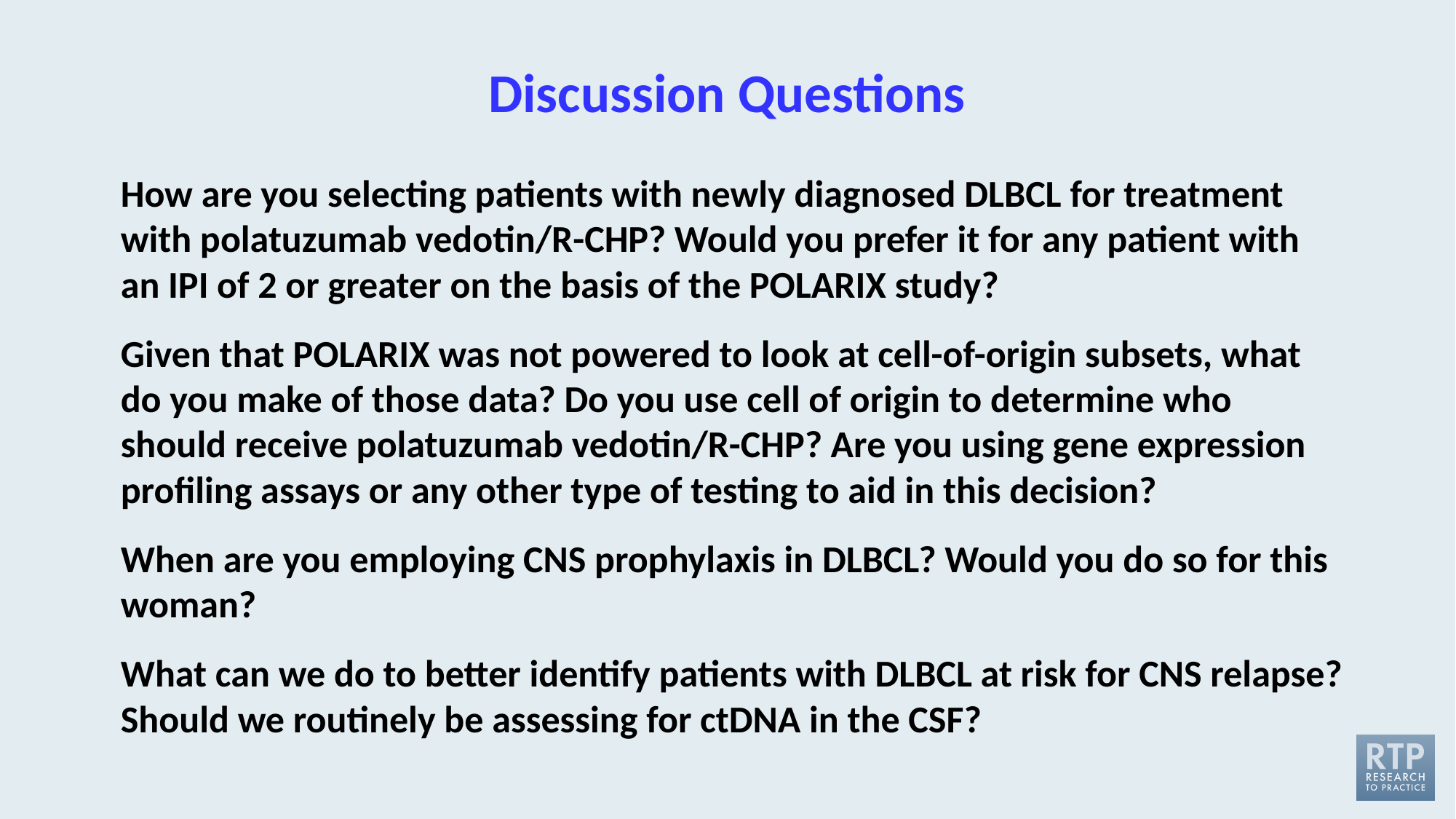

# Discussion Questions
How are you selecting patients with newly diagnosed DLBCL for treatment with polatuzumab vedotin/R-CHP? Would you prefer it for any patient with an IPI of 2 or greater on the basis of the POLARIX study?
Given that POLARIX was not powered to look at cell-of-origin subsets, what do you make of those data? Do you use cell of origin to determine who should receive polatuzumab vedotin/R-CHP? Are you using gene expression profiling assays or any other type of testing to aid in this decision?
When are you employing CNS prophylaxis in DLBCL? Would you do so for this woman?
What can we do to better identify patients with DLBCL at risk for CNS relapse? Should we routinely be assessing for ctDNA in the CSF?